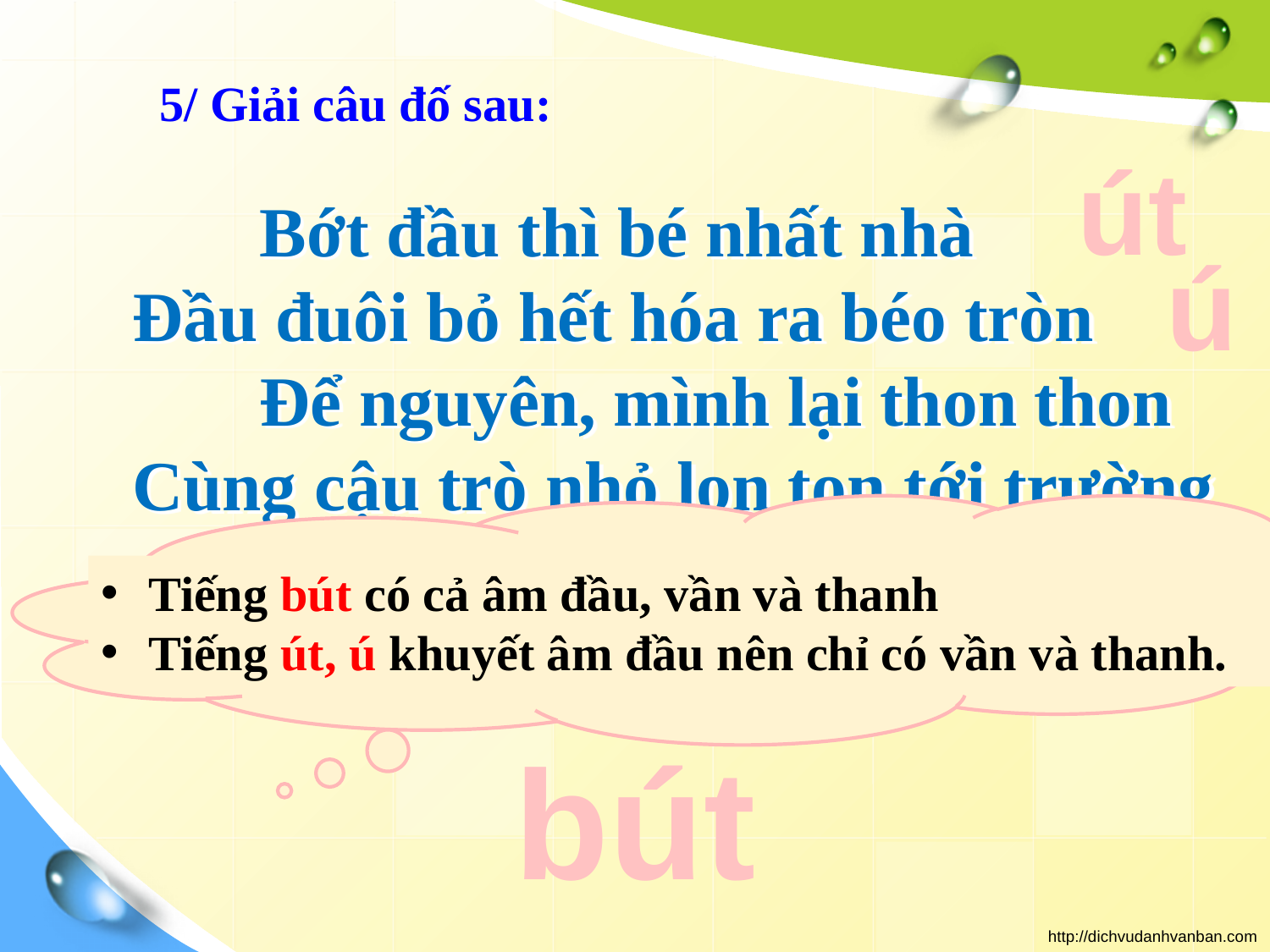

5/ Giải câu đố sau:

út
ú
# Bớt đầu thì bé nhất nhà Đầu đuôi bỏ hết hóa ra béo tròn Để nguyên, mình lại thon thon Cùng cậu trò nhỏ lon ton tới trường (Là chữ gì?)
Trong ba tiếng vừa tìm được, tiếng nào có đầy đủ bộ phận, tiếng nào thiếu bộ phận?
Tiếng bút có cả âm đầu, vần và thanh
Tiếng út, ú khuyết âm đầu nên chỉ có vần và thanh.
bút